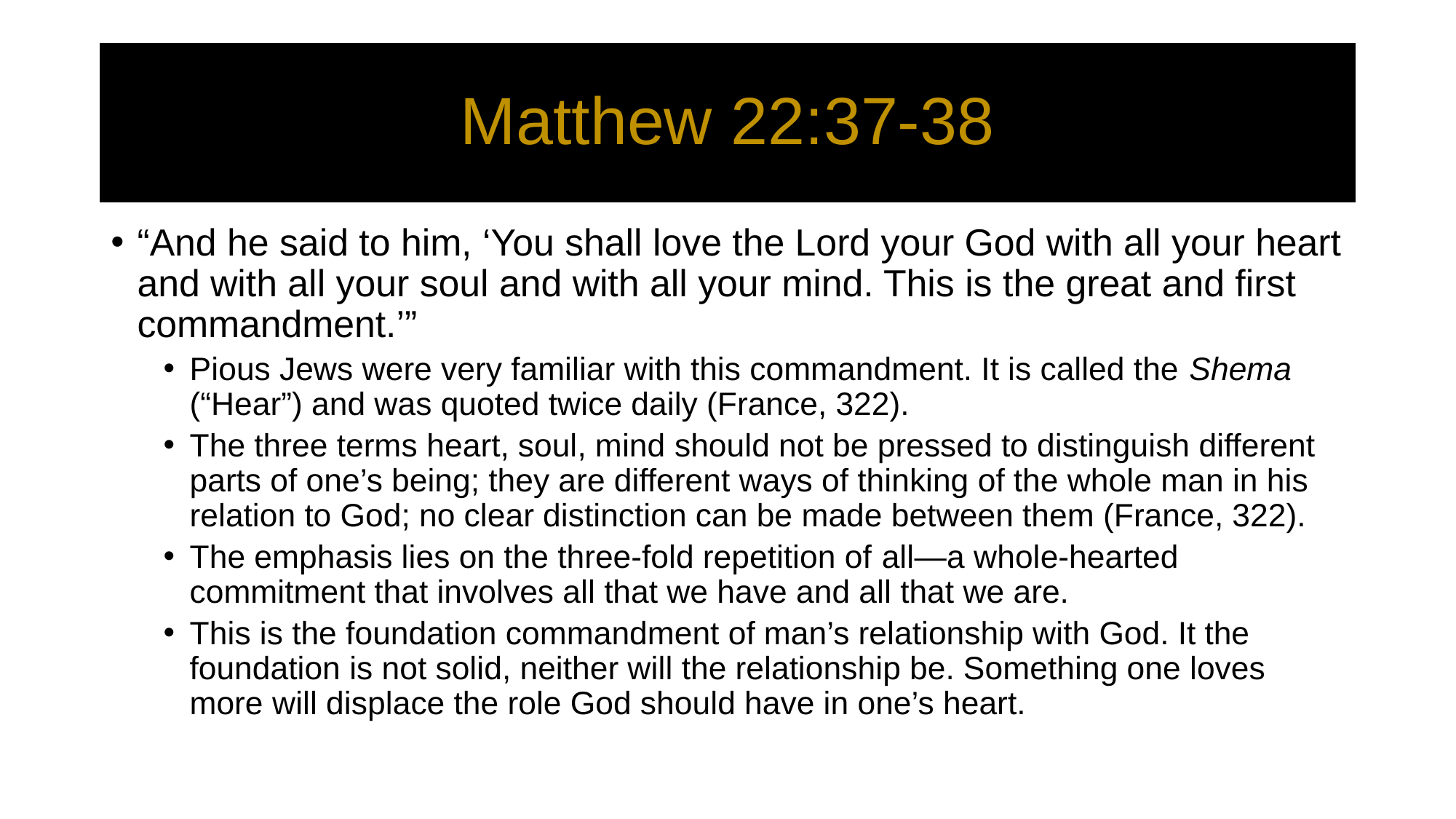

# Matthew 22:37-38
“And he said to him, ‘You shall love the Lord your God with all your heart and with all your soul and with all your mind. This is the great and first commandment.’”
Pious Jews were very familiar with this commandment. It is called the Shema (“Hear”) and was quoted twice daily (France, 322).
The three terms heart, soul, mind should not be pressed to distinguish different parts of one’s being; they are different ways of thinking of the whole man in his relation to God; no clear distinction can be made between them (France, 322).
The emphasis lies on the three-fold repetition of all—a whole-hearted commitment that involves all that we have and all that we are.
This is the foundation commandment of man’s relationship with God. It the foundation is not solid, neither will the relationship be. Something one loves more will displace the role God should have in one’s heart.